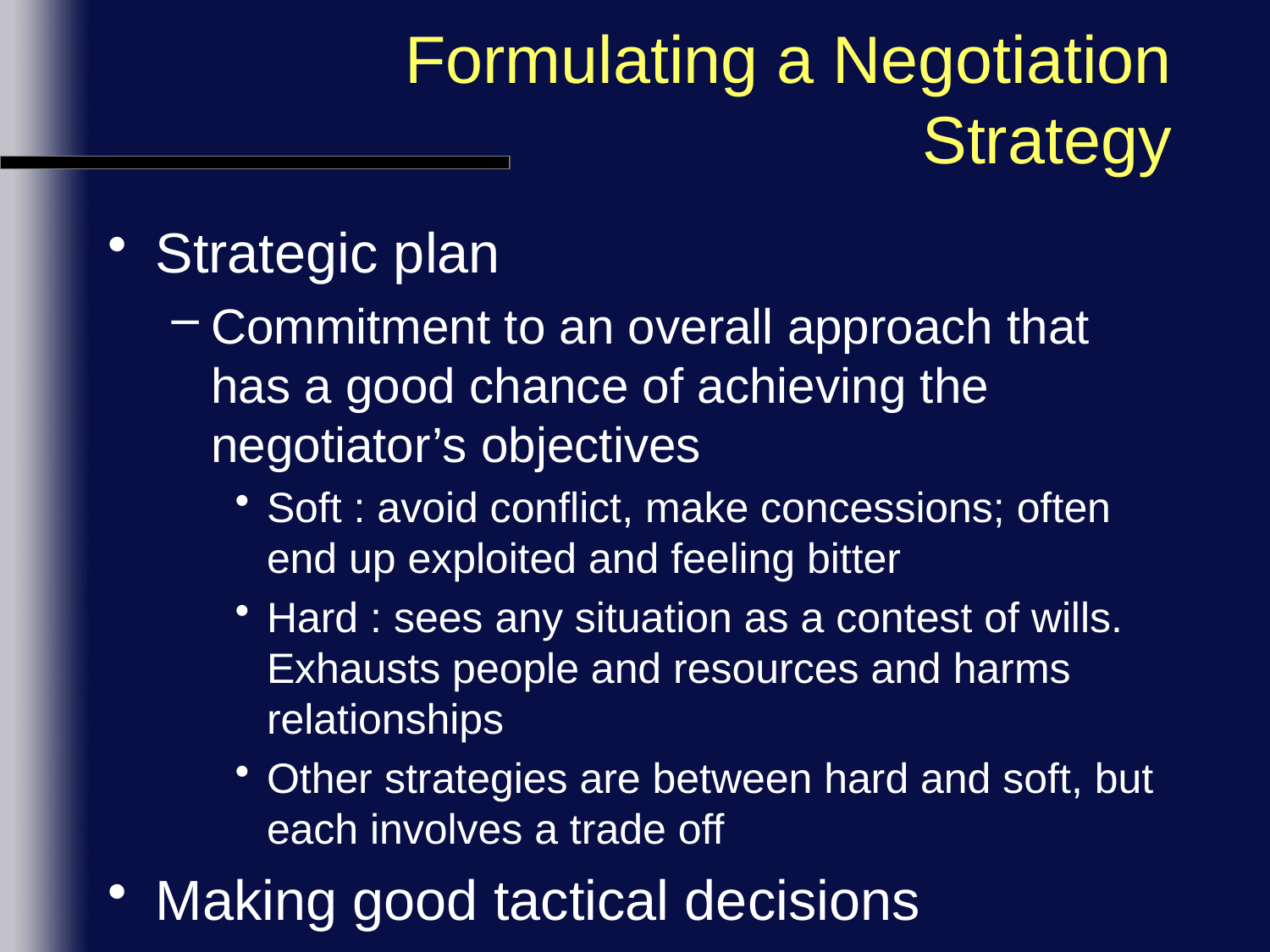

# Formulating a Negotiation Strategy
Strategic plan
Commitment to an overall approach that has a good chance of achieving the negotiator’s objectives
Soft : avoid conflict, make concessions; often end up exploited and feeling bitter
Hard : sees any situation as a contest of wills. Exhausts people and resources and harms relationships
Other strategies are between hard and soft, but each involves a trade off
Making good tactical decisions